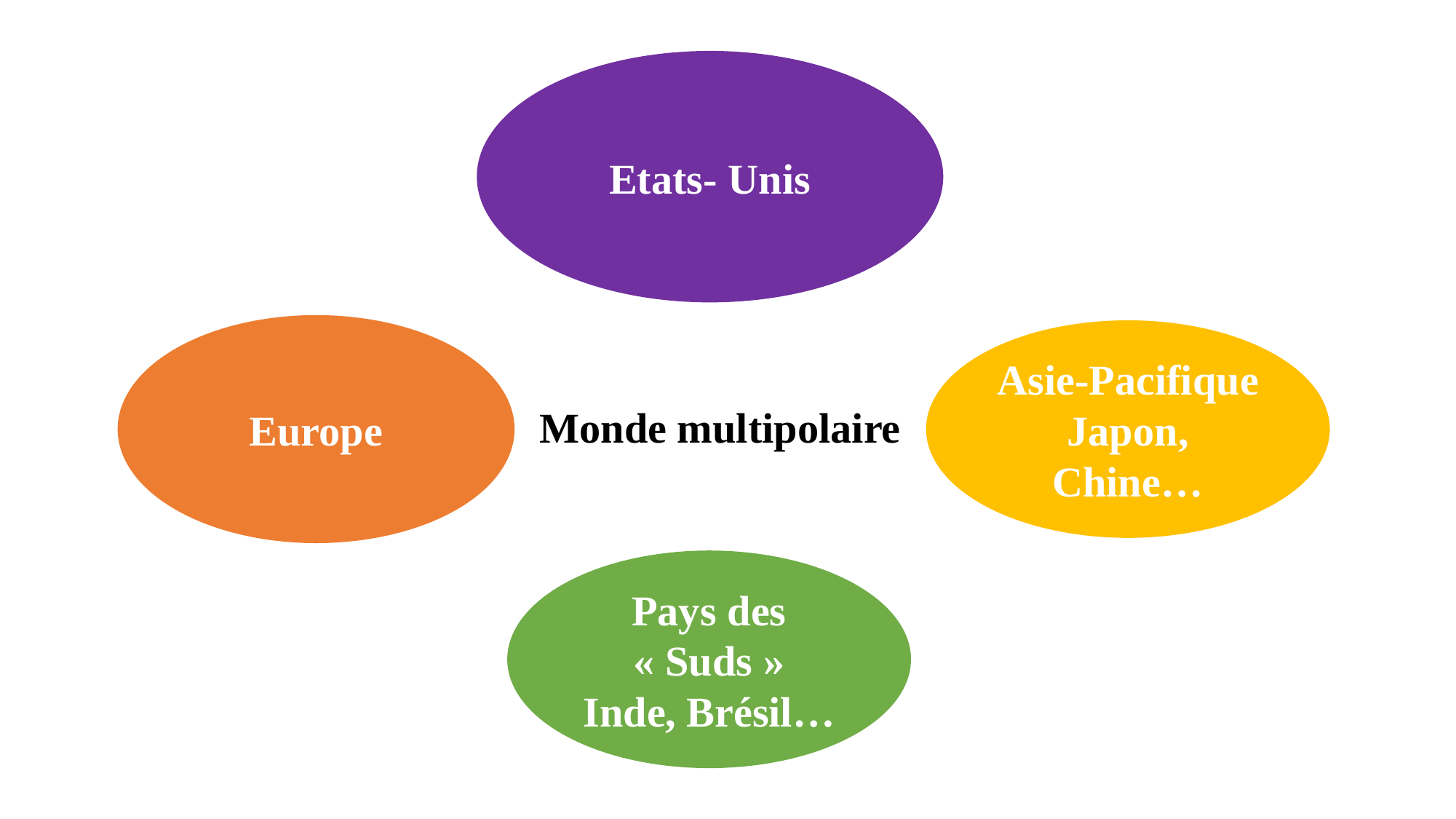

Etats- Unis
Europe
Asie-Pacifique
Japon, Chine…
Monde multipolaire
Pays des « Suds »
Inde, Brésil…